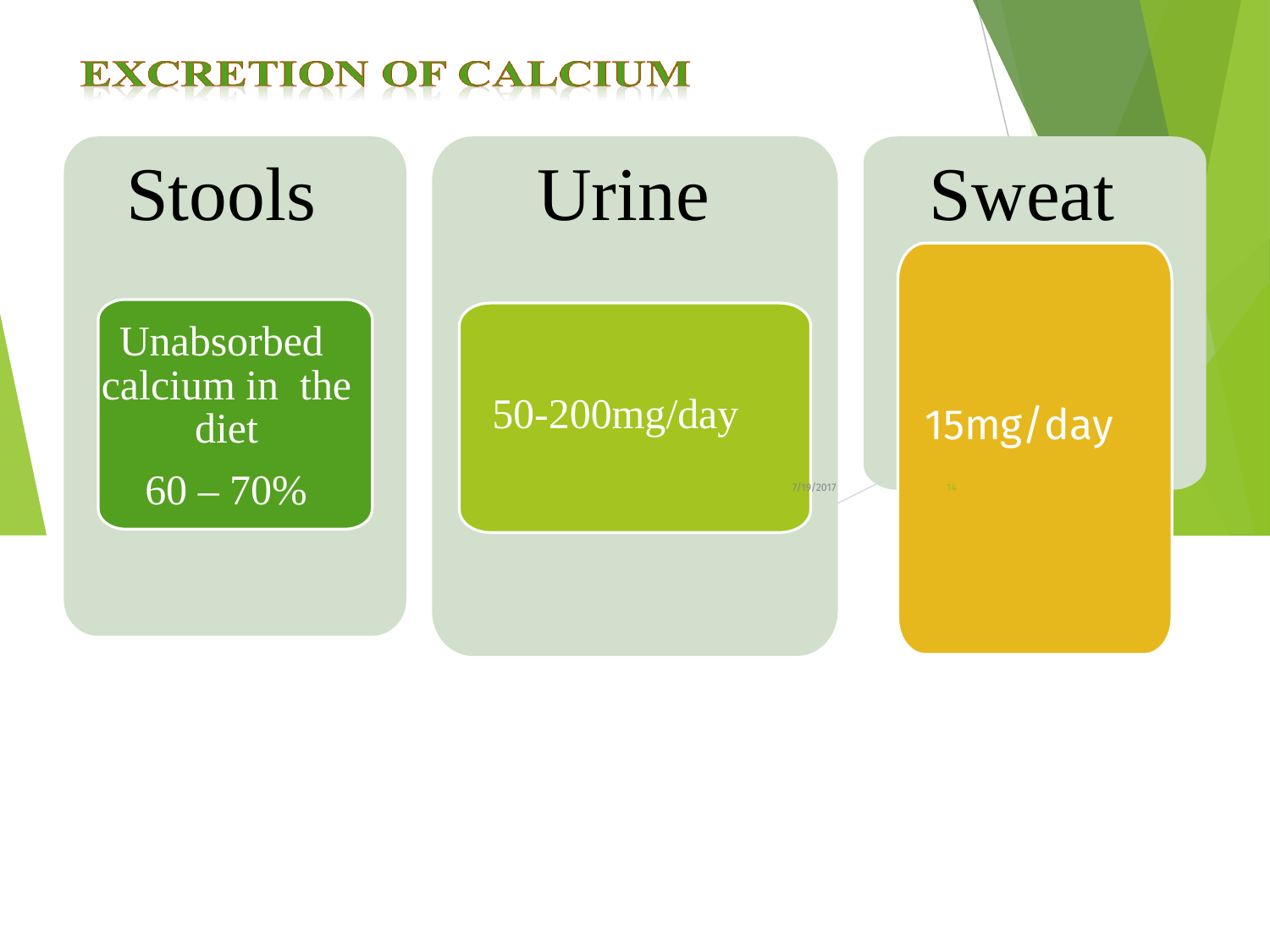

# Stools
Urine
Sweat

Unabsorbed  calcium in  the diet
60 – 70%
50-200mg/day
15mg/day
7/19/2017
14